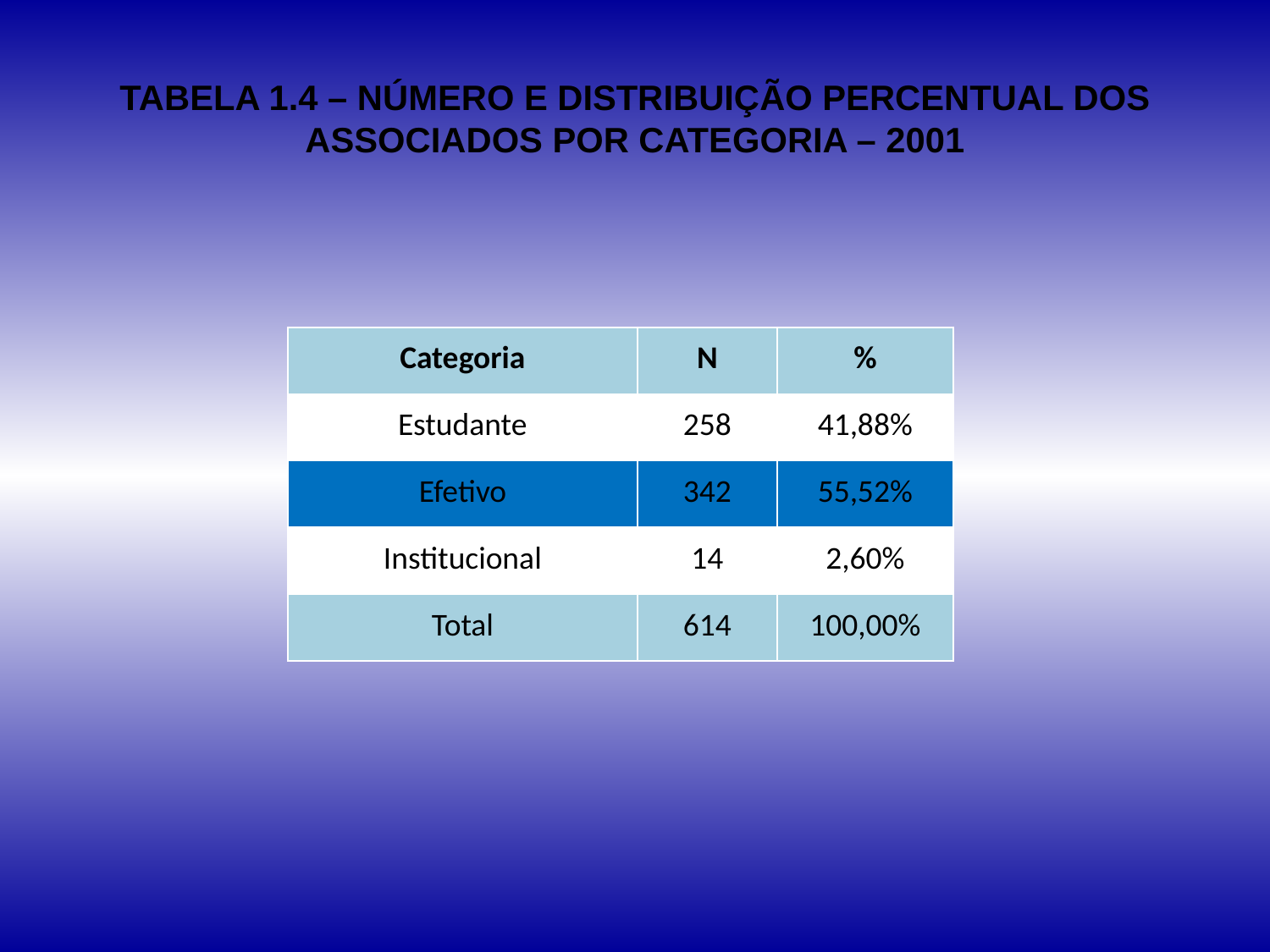

# TABELA 1.4 – NÚMERO E DISTRIBUIÇÃO PERCENTUAL DOS ASSOCIADOS POR CATEGORIA – 2001
| Categoria | N | % |
| --- | --- | --- |
| Estudante | 258 | 41,88% |
| Efetivo | 342 | 55,52% |
| Institucional | 14 | 2,60% |
| Total | 614 | 100,00% |